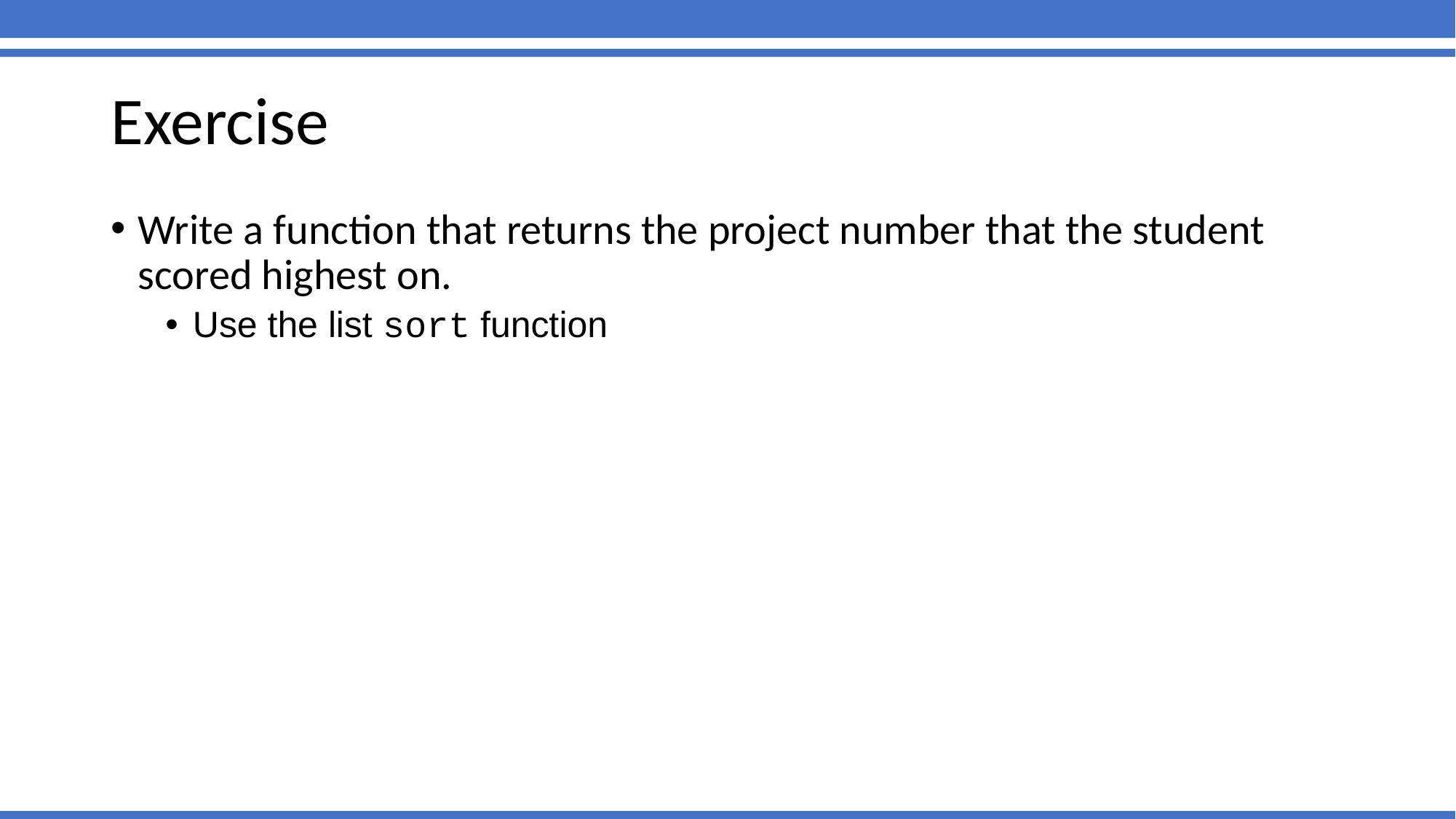

# Exercise
Write a function that returns the project number that the student scored highest on.
Use the list sort function